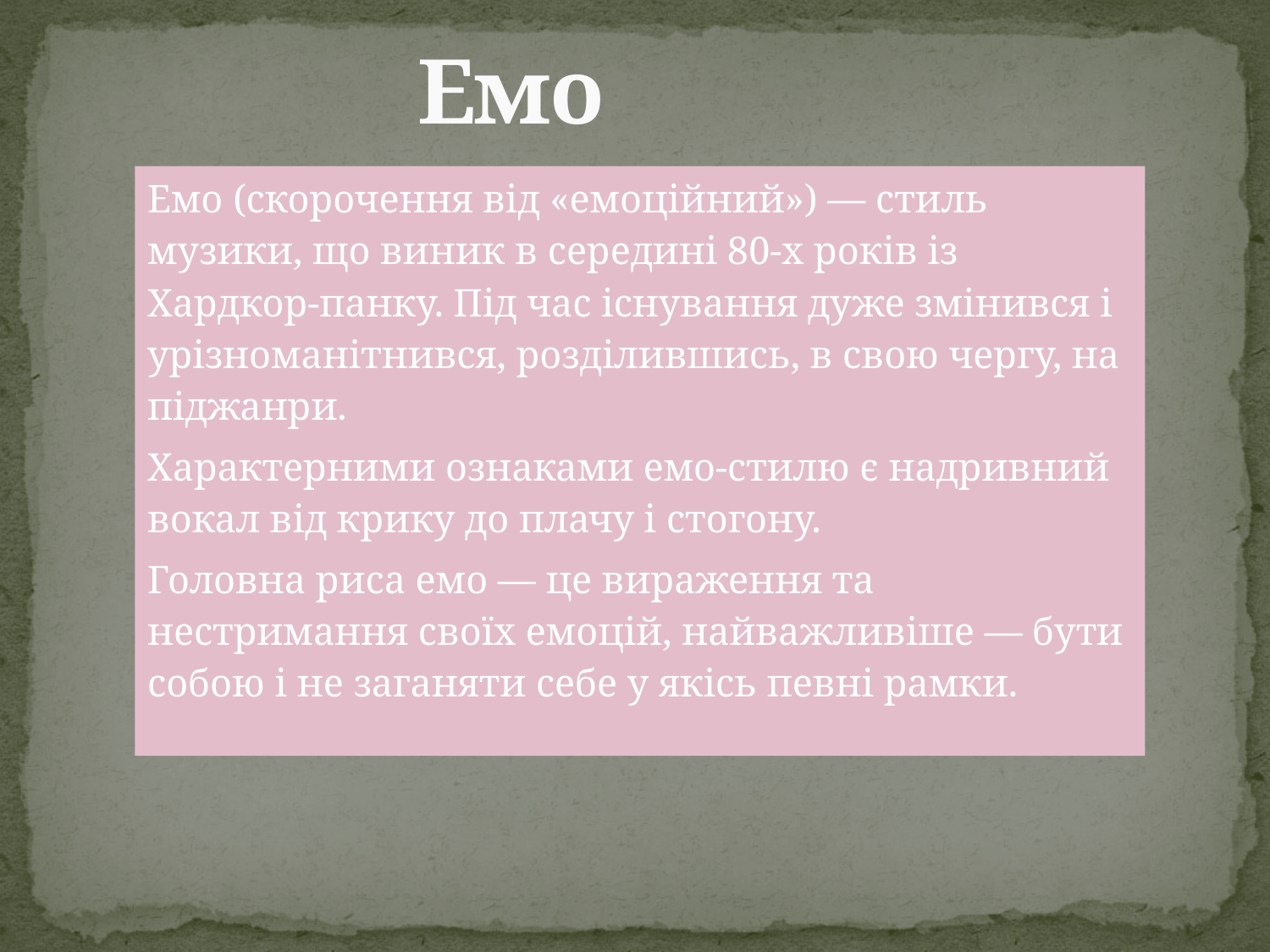

# Емо
Емо (скорочення від «емоційний») — стиль музики, що виник в середині 80-х років із Хардкор-панку. Під час існування дуже змінився і урізноманітнився, розділившись, в свою чергу, на піджанри.
Характерними ознаками емо-стилю є надривний вокал від крику до плачу і стогону.
Головна риса емо — це вираження та нестримання своїх емоцій, найважливіше — бути собою і не заганяти себе у якісь певні рамки.